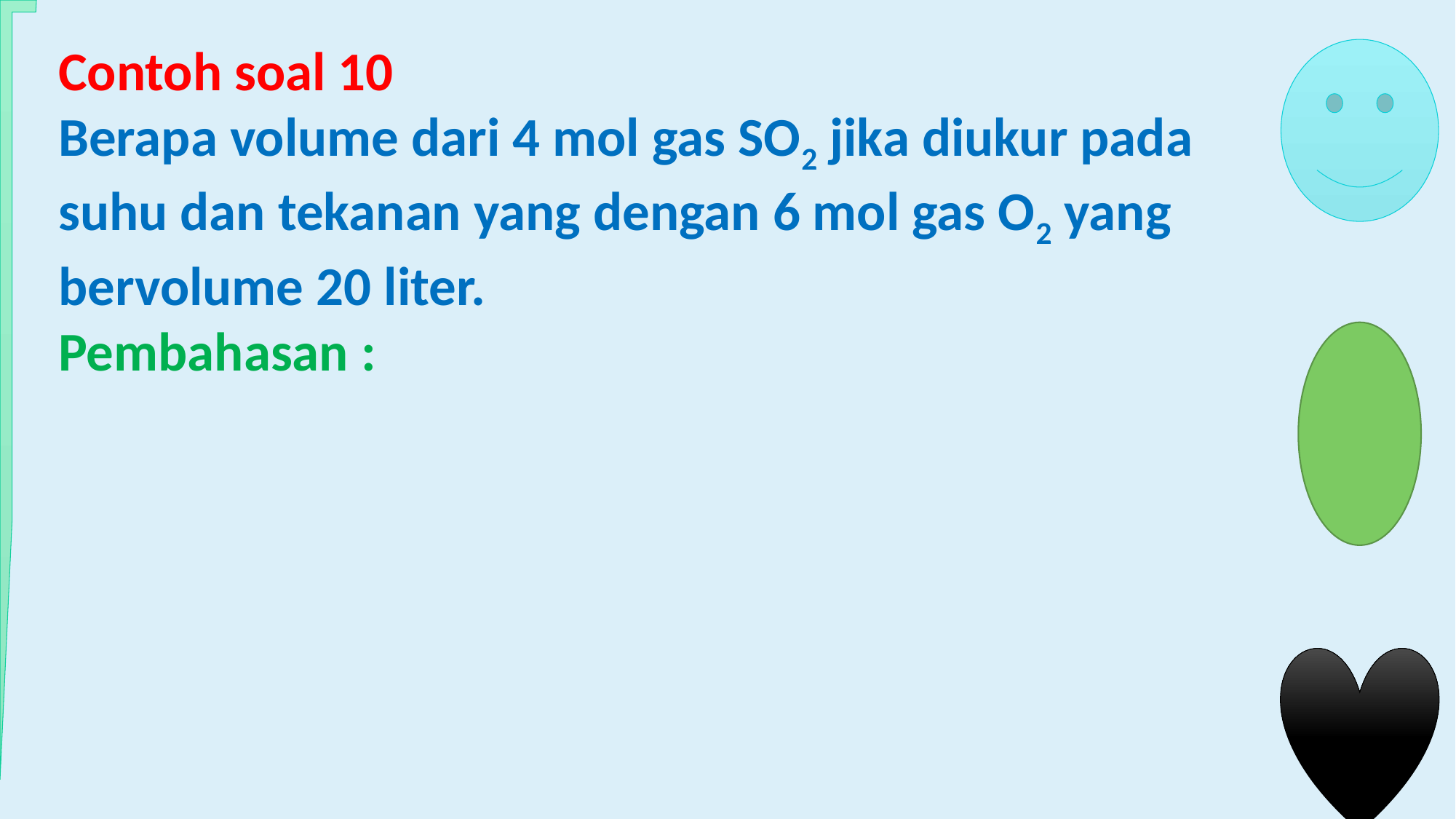

Contoh soal 10
Berapa volume dari 4 mol gas SO2 jika diukur pada suhu dan tekanan yang dengan 6 mol gas O2 yang bervolume 20 liter.
Pembahasan :